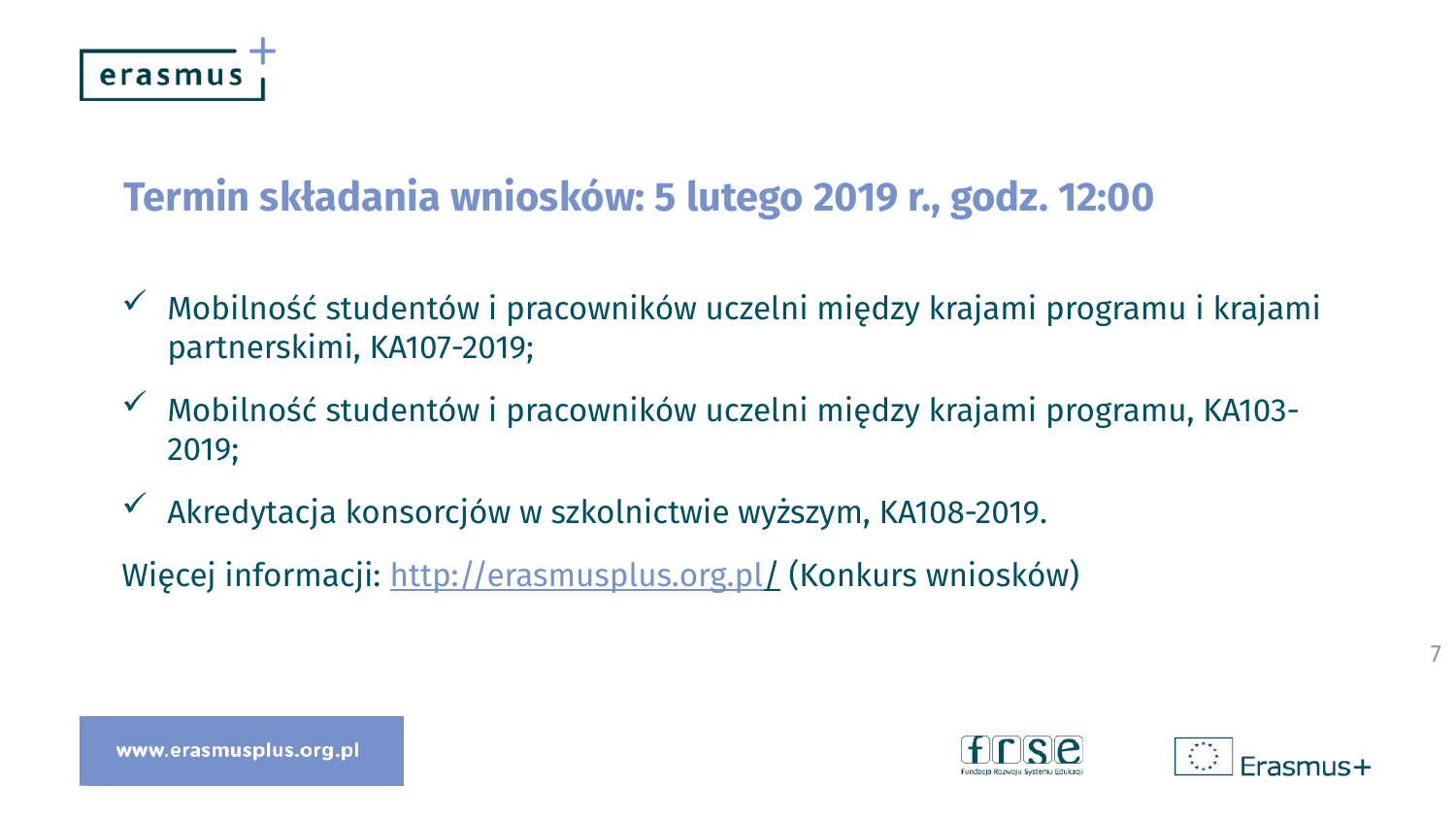

# Termin składania wniosków: 5 lutego 2019 r., godz. 12:00
Mobilność studentów i pracowników uczelni między krajami programu i krajami partnerskimi, KA107-2019;
Mobilność studentów i pracowników uczelni między krajami programu, KA103-2019;
Akredytacja konsorcjów w szkolnictwie wyższym, KA108-2019.
Więcej informacji: http://erasmusplus.org.pl/ (Konkurs wniosków)
7